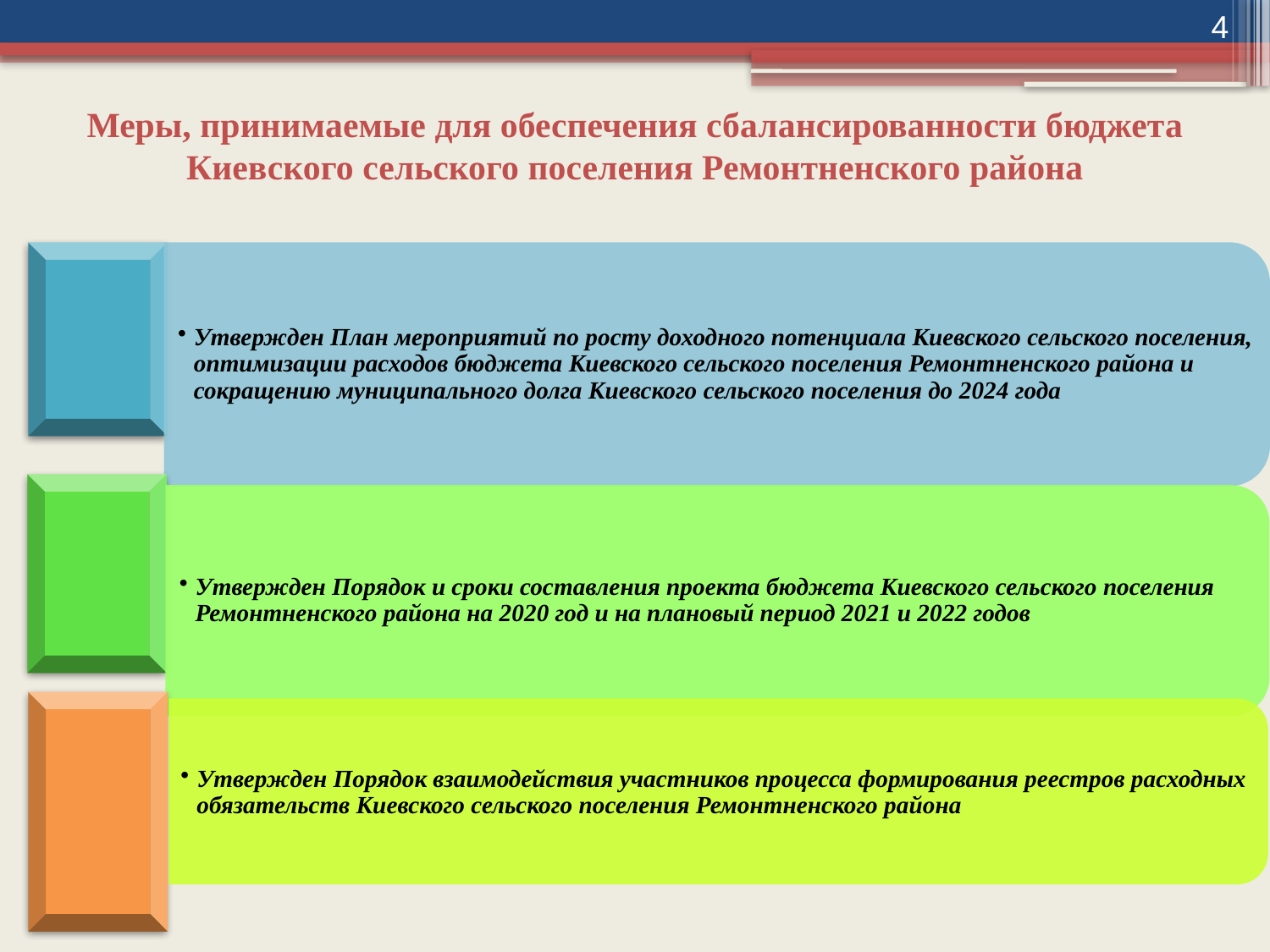

4
Меры, принимаемые для обеспечения сбалансированности бюджета Киевского сельского поселения Ремонтненского района

Утвержден План мероприятий по росту доходного потенциала Киевского сельского поселения, оптимизации расходов бюджета Киевского сельского поселения Ремонтненского района и сокращению муниципального долга Киевского сельского поселения до 2024 года

Утвержден Порядок и сроки составления проекта бюджета Киевского сельского поселения Ремонтненского района на 2020 год и на плановый период 2021 и 2022 годов

Утвержден Порядок взаимодействия участников процесса формирования реестров расходных обязательств Киевского сельского поселения Ремонтненского района